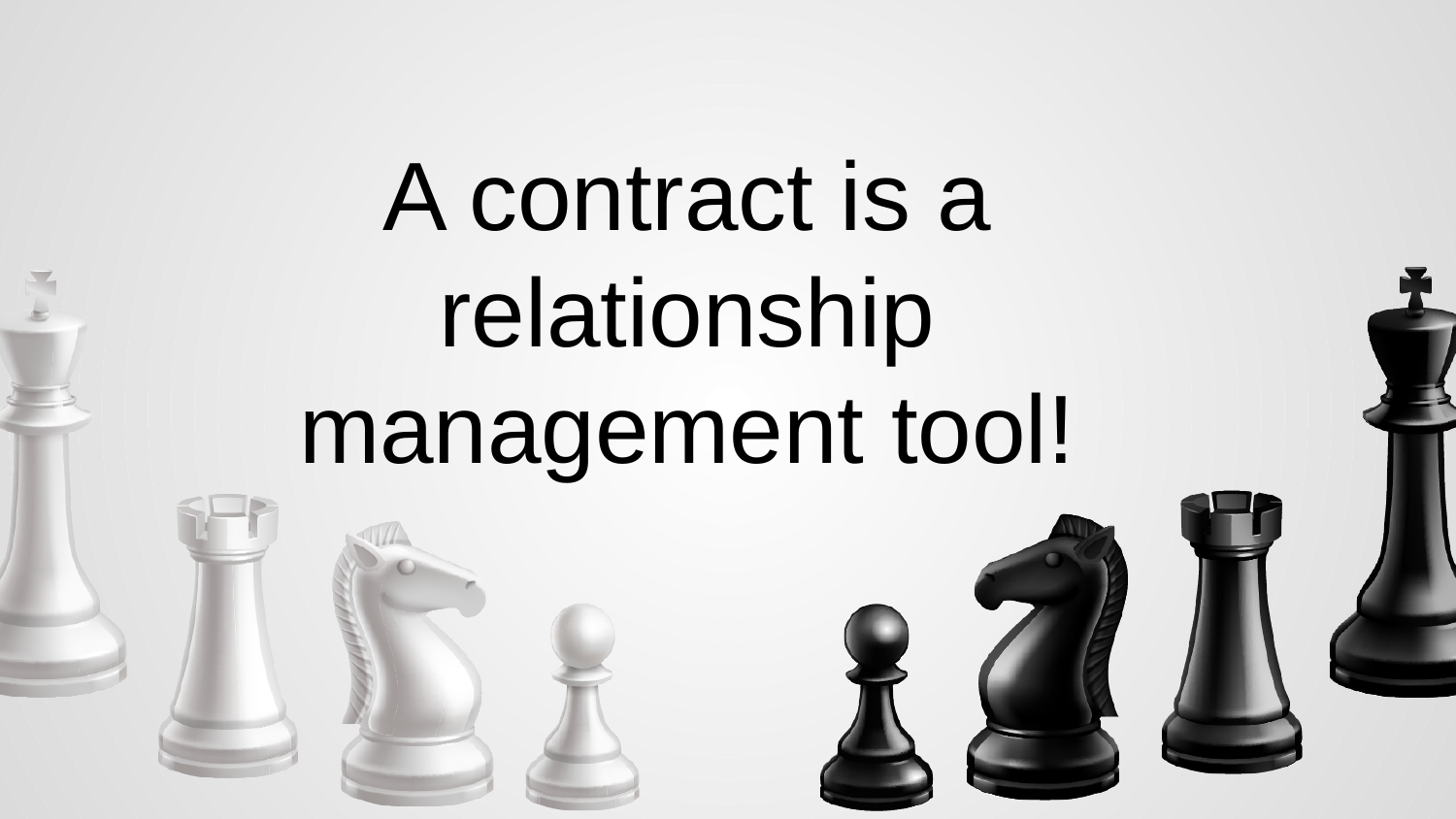

A contract is a relationship management tool!